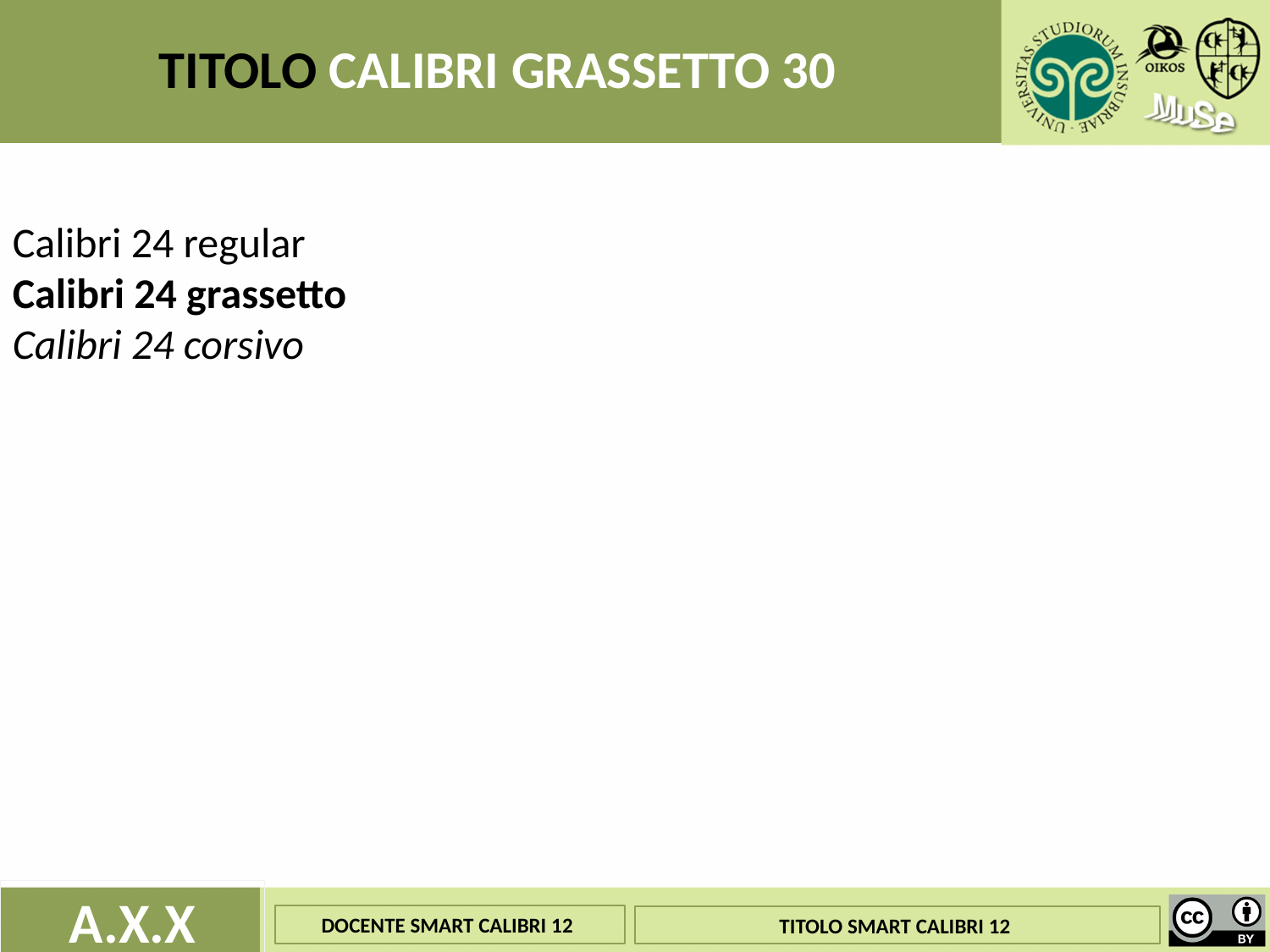

TITOLO CALIBRI GRASSETTO 30
Calibri 24 regular
Calibri 24 grassetto
Calibri 24 corsivo
A.X.X
DOCENTE SMART CALIBRI 12
TITOLO SMART CALIBRI 12